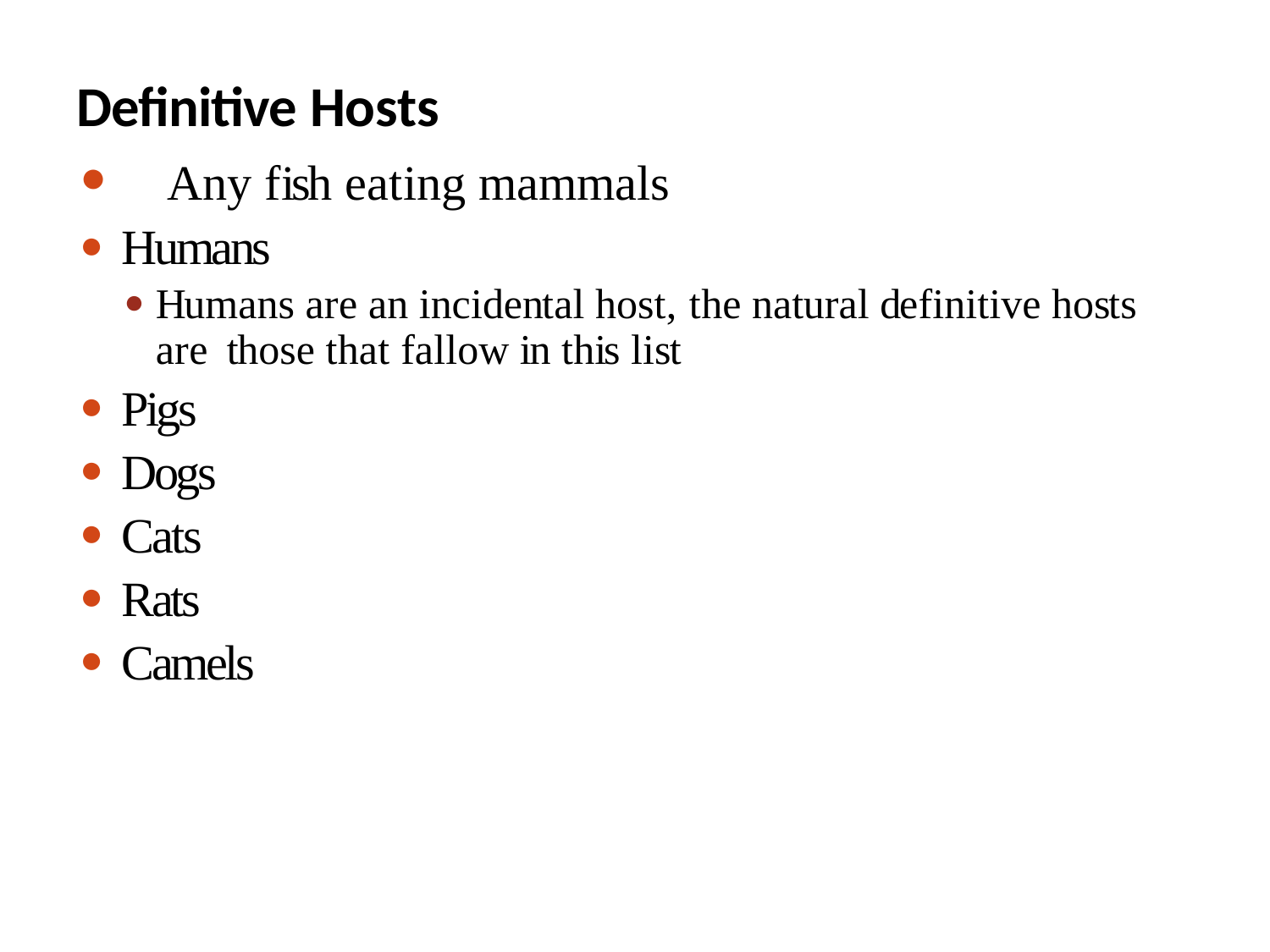

Definitive Hosts
	Any fish eating mammals
Humans
Humans are an incidental host, the natural definitive hosts are  those that fallow in this list
Pigs
Dogs
Cats
Rats
Camels